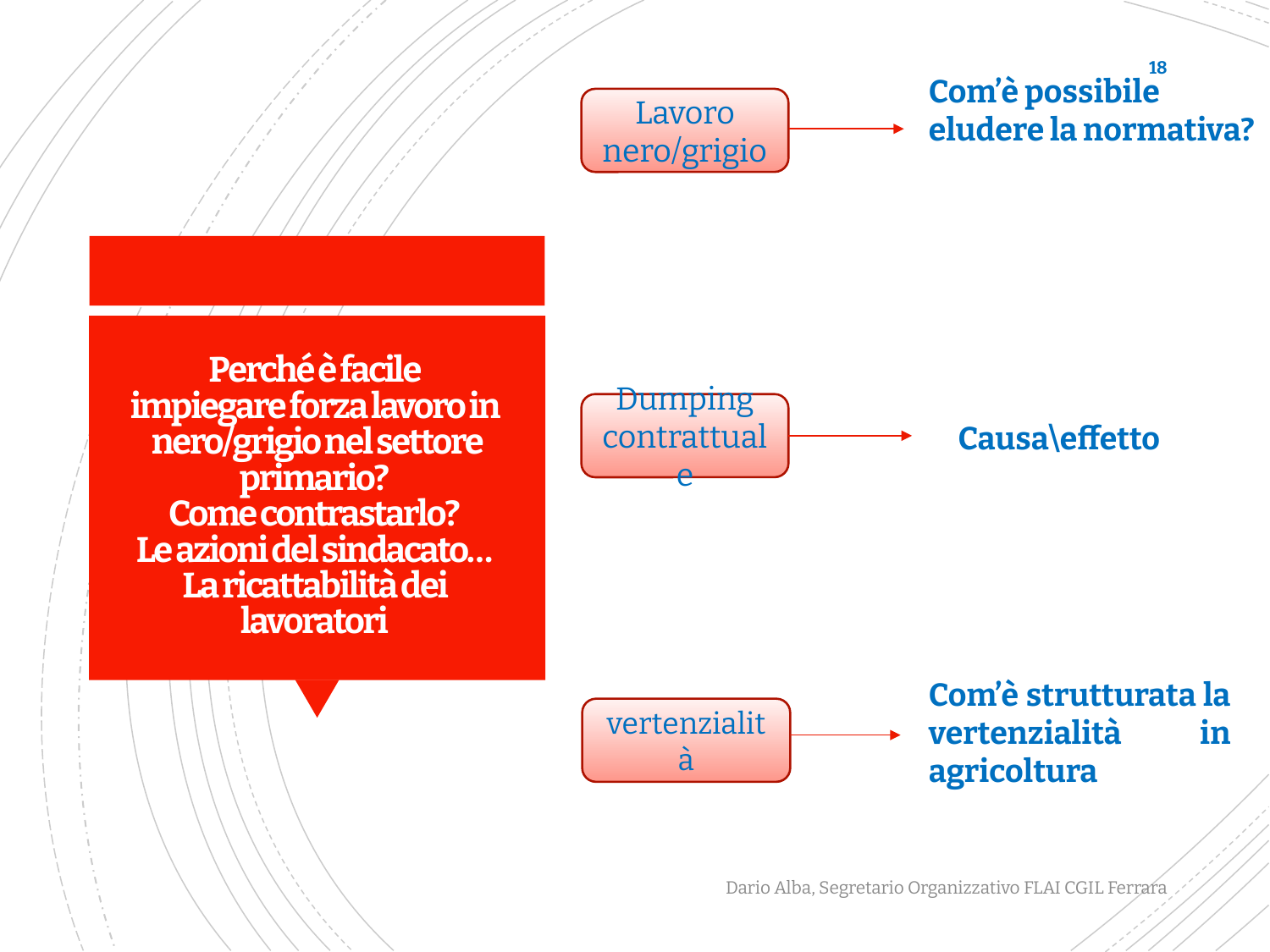

18
Com’è possibile eludere la normativa?
Lavoro nero/grigio
# Perché è facile impiegare forza lavoro in  nero/grigio nel settore primario? Come contrastarlo? Le azioni del sindacato… La ricattabilità dei lavoratori
Dumping contrattuale
Causa\effetto
Com’è strutturata la vertenzialità in agricoltura
vertenzialità
Dario Alba, Segretario Organizzativo FLAI CGIL Ferrara